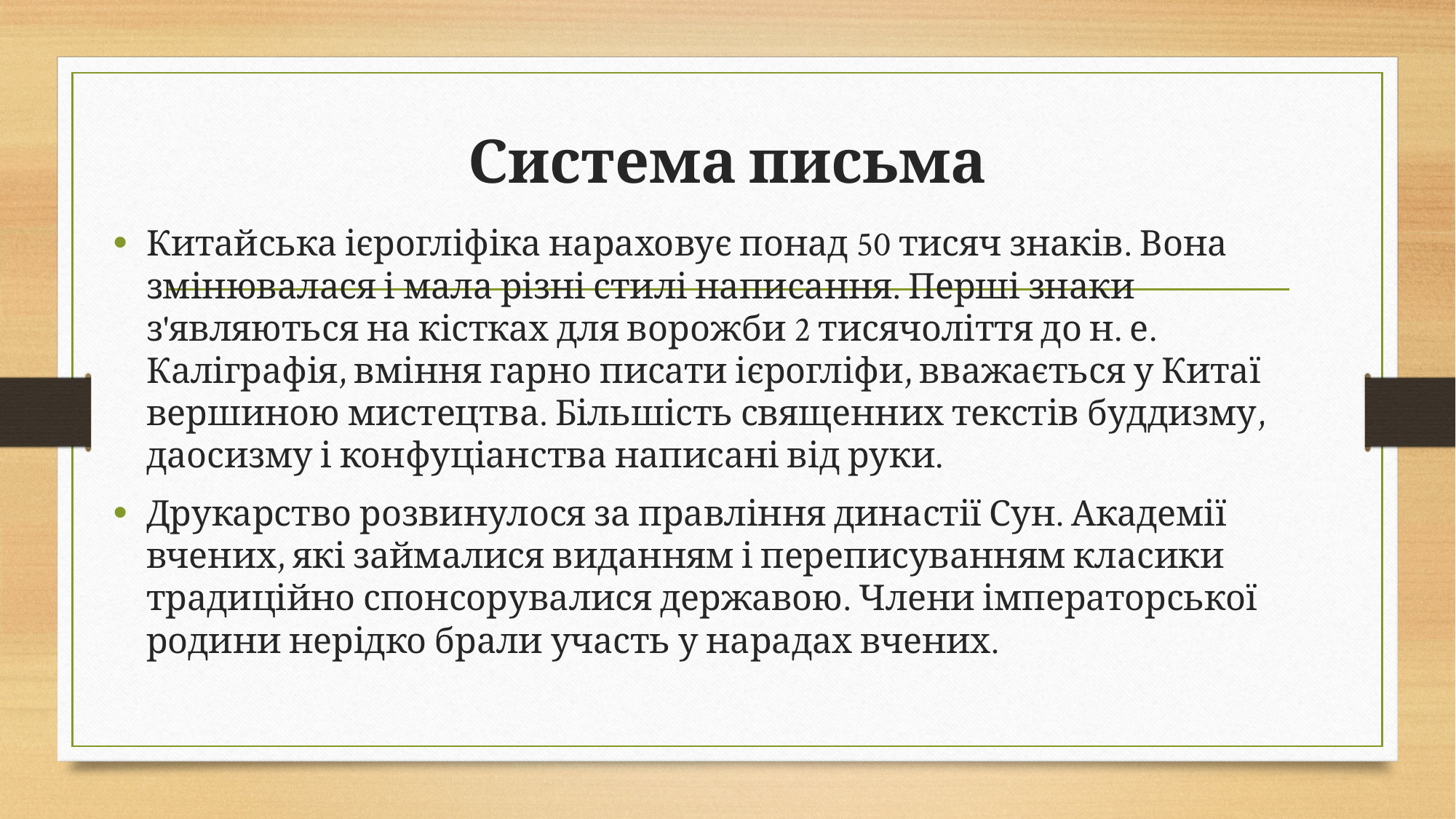

# Система письма
Китайська ієрогліфіка нараховує понад 50 тисяч знаків. Вона змінювалася і мала різні стилі написання. Перші знаки з'являються на кістках для ворожби 2 тисячоліття до н. е. Каліграфія, вміння гарно писати ієрогліфи, вважається у Китаї вершиною мистецтва. Більшість священних текстів буддизму, даосизму і конфуціанства написані від руки.
Друкарство розвинулося за правління династії Сун. Академії вчених, які займалися виданням і переписуванням класики традиційно спонсорувалися державою. Члени імператорської родини нерідко брали участь у нарадах вчених.